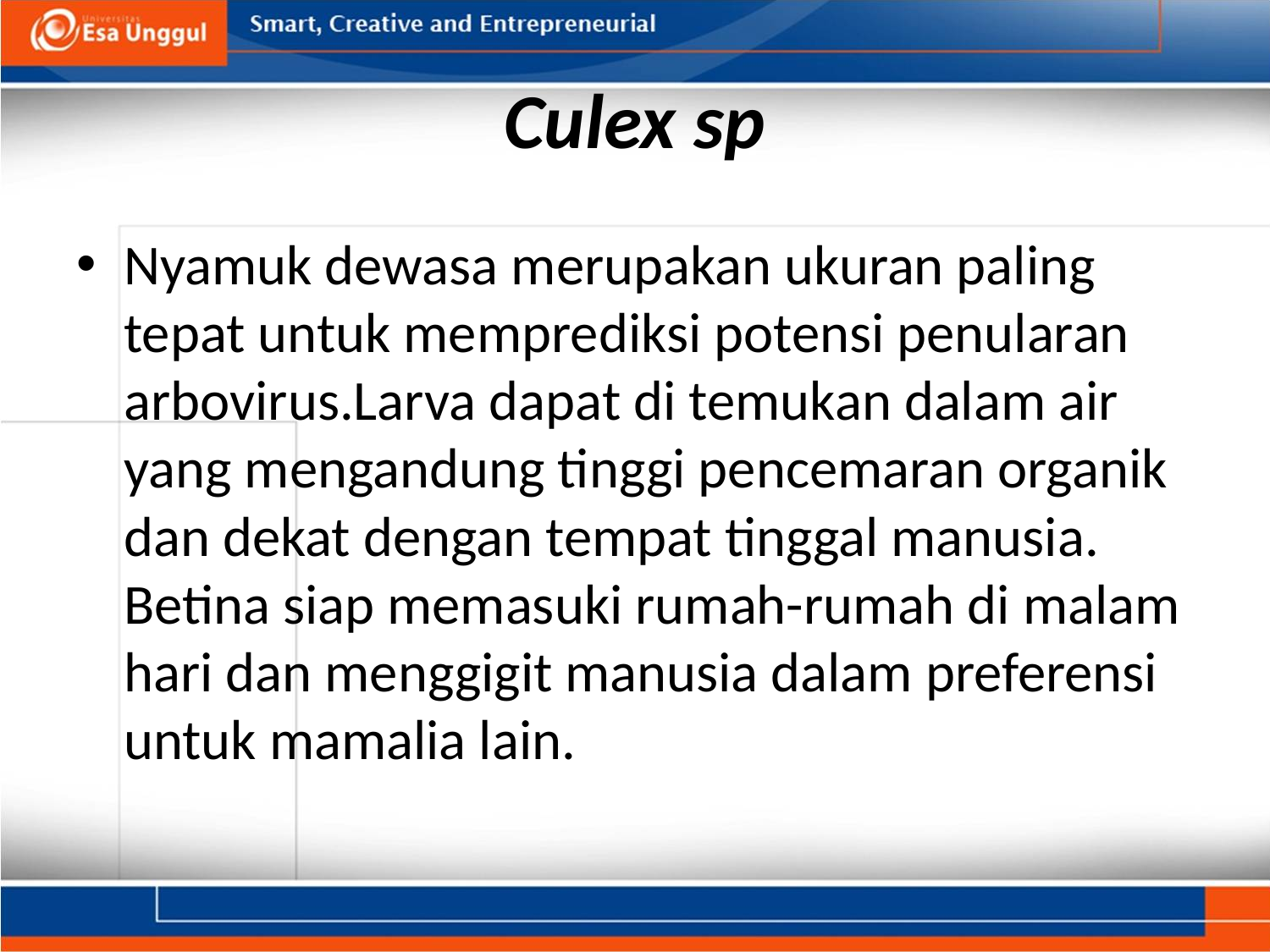

# Culex sp
Nyamuk dewasa merupakan ukuran paling tepat untuk memprediksi potensi penularan arbovirus.Larva dapat di temukan dalam air yang mengandung tinggi pencemaran organik dan dekat dengan tempat tinggal manusia. Betina siap memasuki rumah-rumah di malam hari dan menggigit manusia dalam preferensi untuk mamalia lain.